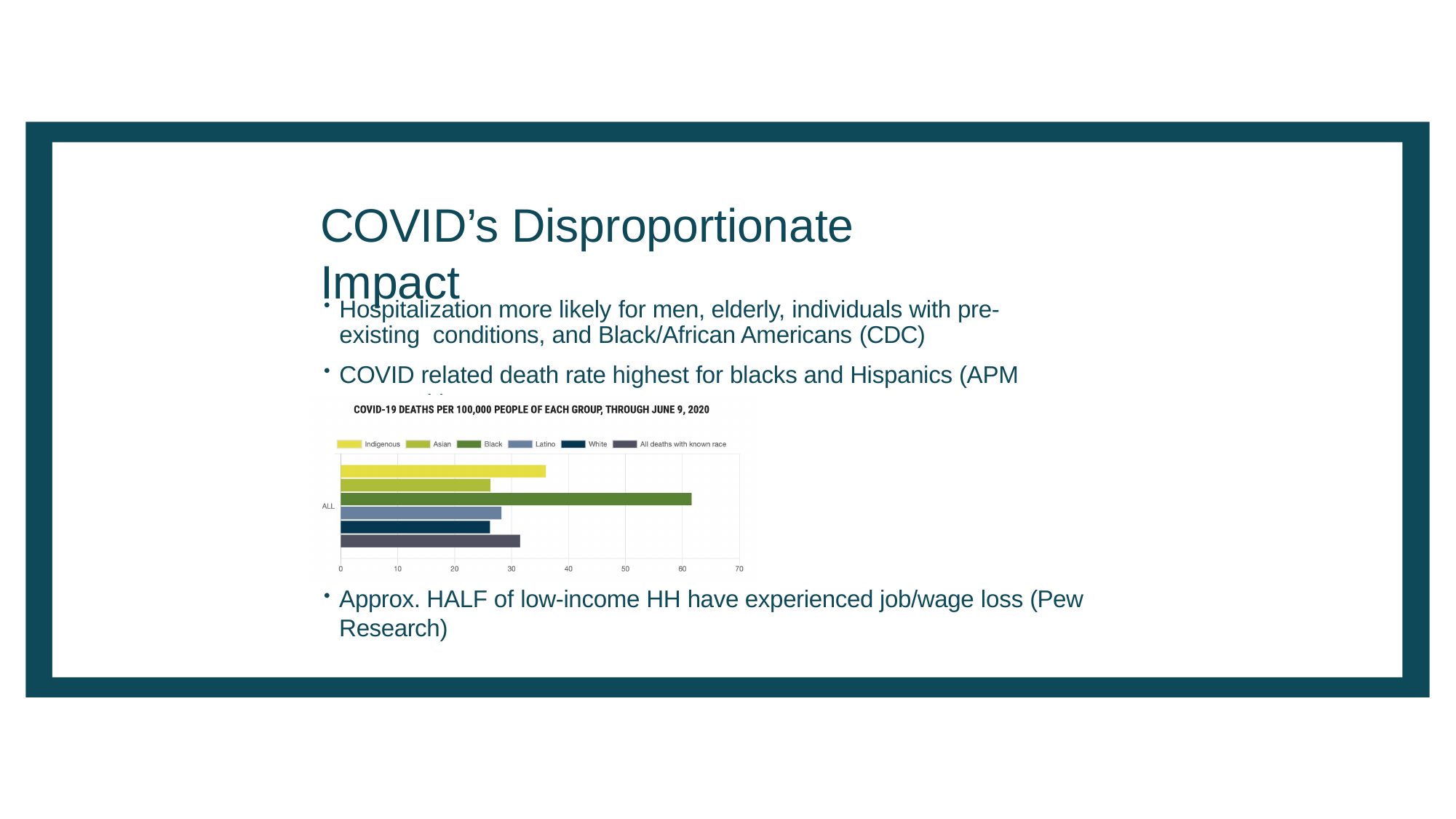

# COVID’s Disproportionate Impact
Hospitalization more likely for men, elderly, individuals with pre-existing  conditions, and Black/African Americans (CDC)
COVID related death rate highest for blacks and Hispanics (APM Research)

•
Approx. HALF of low-income HH have experienced job/wage loss (Pew Research)